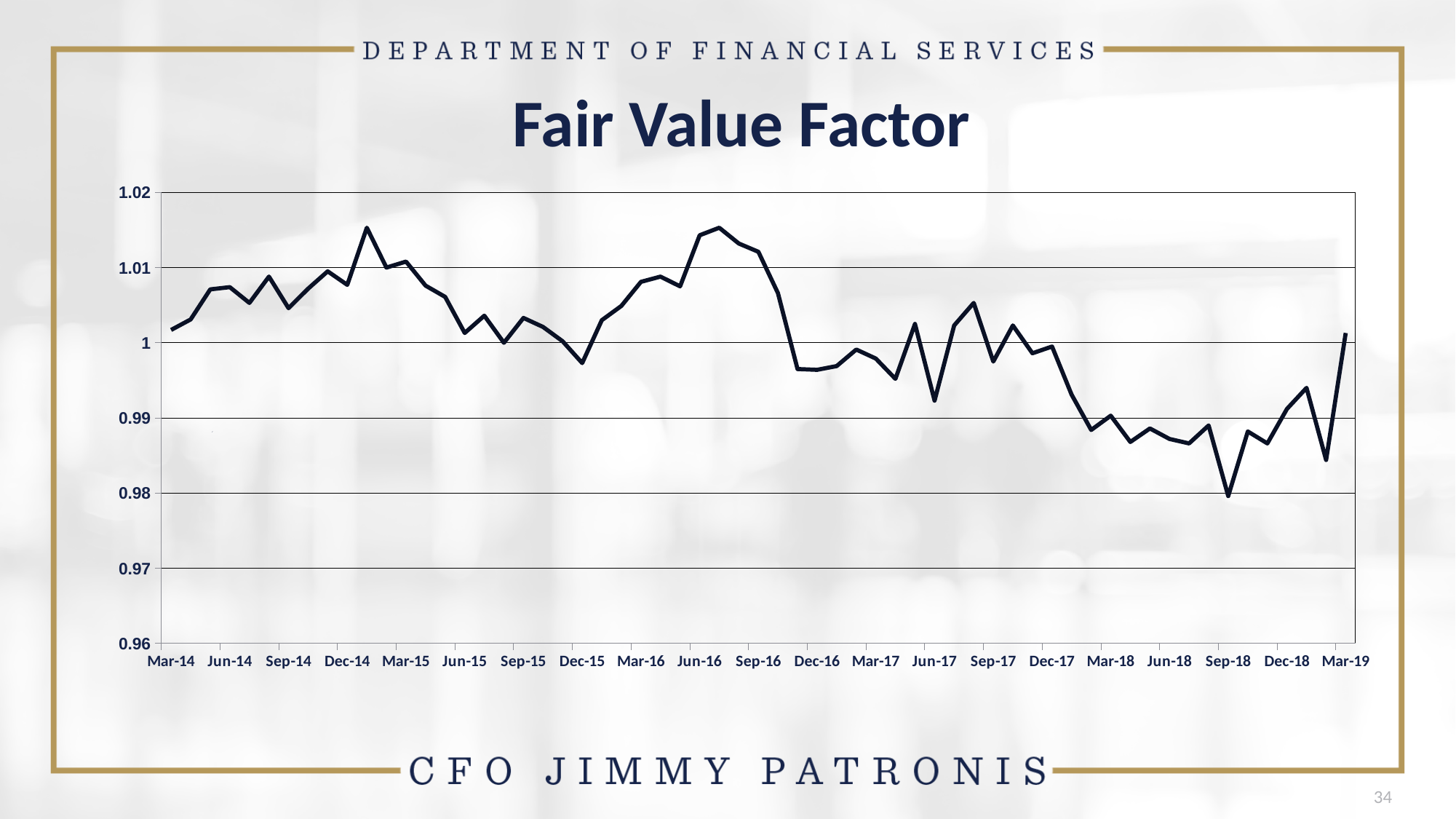

# Fair Value Factor

### Chart

| Category |  |
|---|---|
| 41699 | 1.0017 |
| 41730 | 1.0031 |
| 41760 | 1.0071 |
| 41791 | 1.0074 |
| 41821 | 1.0053 |
| 41852 | 1.0088 |
| 41883 | 1.0046 |
| 41913 | 1.0072 |
| 41944 | 1.0095 |
| 41974 | 1.0077 |
| 42005 | 1.0153 |
| 42036 | 1.01 |
| 42064 | 1.0108 |
| 42095 | 1.0076 |
| 42125 | 1.0061 |
| 42156 | 1.0013 |
| 42186 | 1.0036 |
| 42217 | 1.0 |
| 42248 | 1.0033 |
| 42278 | 1.0021 |
| 42309 | 1.0002 |
| 42339 | 0.9973 |
| 42370 | 1.003 |
| 42401 | 1.0049 |
| 42430 | 1.0081 |
| 42461 | 1.0088 |
| 42491 | 1.0075 |
| 42522 | 1.0143 |
| 42552 | 1.0153 |
| 42583 | 1.0132 |
| 42614 | 1.0121 |
| 42644 | 1.0066 |
| 42675 | 0.9965 |
| 42705 | 0.9964 |
| 42736 | 0.9969 |
| 42767 | 0.9991 |
| 42795 | 0.9979 |
| 42826 | 0.9952 |
| 42856 | 1.0025 |
| 42887 | 0.9923 |
| 42917 | 1.0023 |
| 42948 | 1.0053 |
| 42979 | 0.9975 |
| 43009 | 1.0023 |
| 43040 | 0.9986 |
| 43070 | 0.9995 |
| 43101 | 0.9931 |
| 43132 | 0.9884 |
| 43160 | 0.9903 |
| 43191 | 0.9868 |
| 43221 | 0.9886 |
| 43252 | 0.9872 |
| 43282 | 0.9866 |
| 43313 | 0.989 |
| 43344 | 0.9796 |
| 43374 | 0.9882 |
| 43405 | 0.9866 |
| 43435 | 0.9912 |
| 43466 | 0.994 |
| 43497 | 0.9844 |
| 43525 | 1.0013 |
34